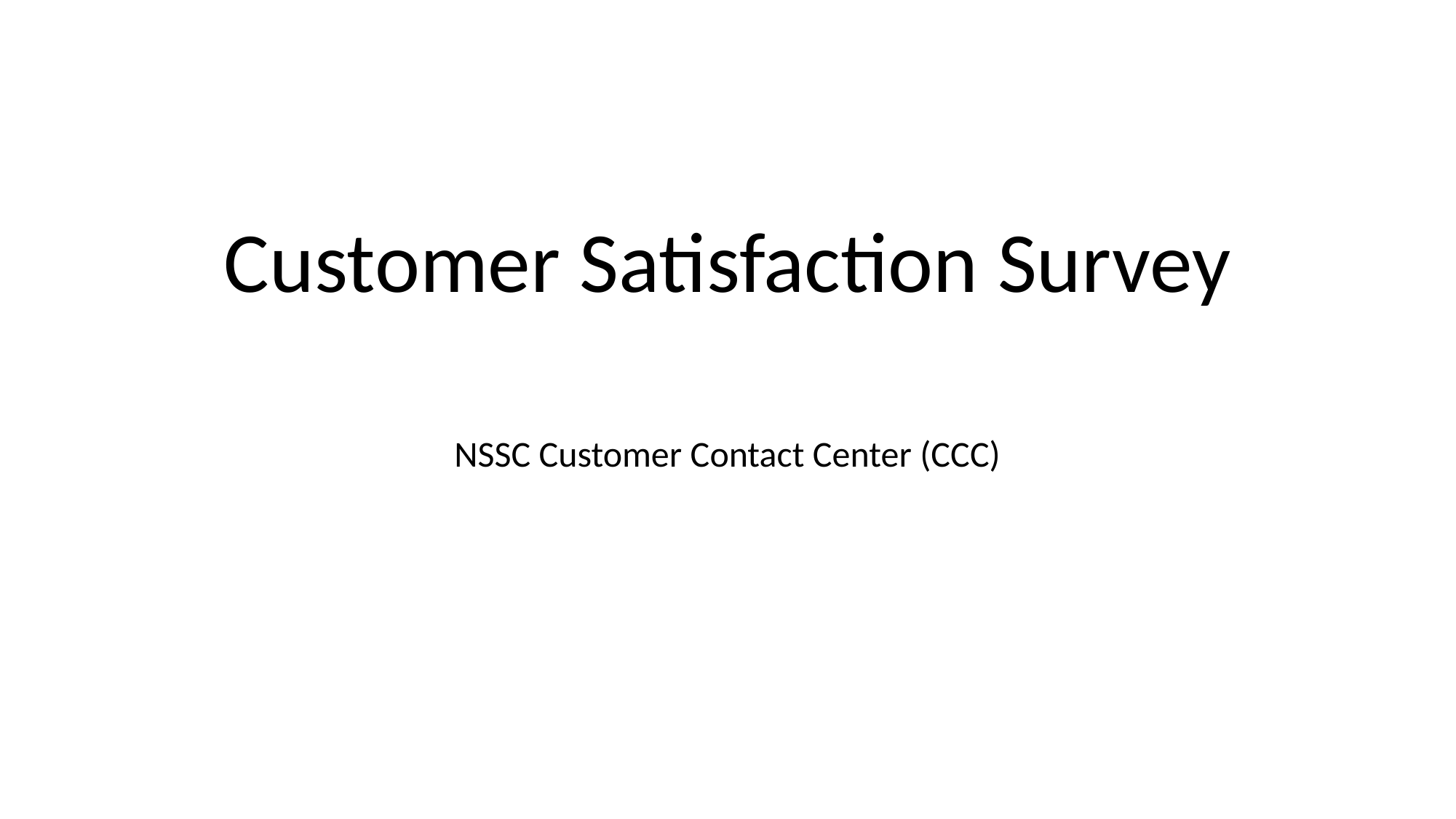

# Customer Satisfaction Survey
NSSC Customer Contact Center (CCC)